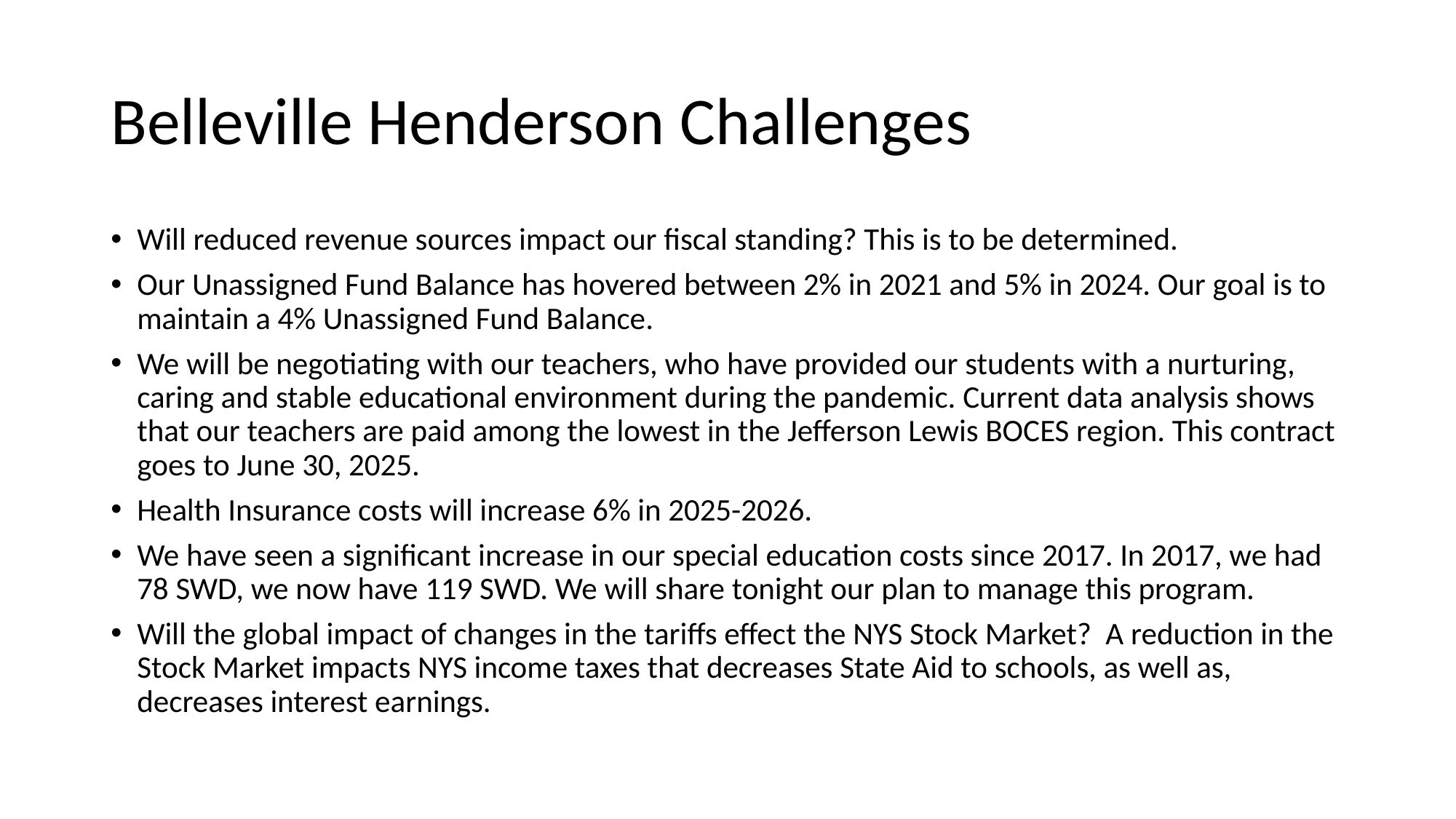

# Belleville Henderson Challenges
Will reduced revenue sources impact our fiscal standing? This is to be determined.
Our Unassigned Fund Balance has hovered between 2% in 2021 and 5% in 2024. Our goal is to maintain a 4% Unassigned Fund Balance.
We will be negotiating with our teachers, who have provided our students with a nurturing, caring and stable educational environment during the pandemic. Current data analysis shows that our teachers are paid among the lowest in the Jefferson Lewis BOCES region. This contract goes to June 30, 2025.
Health Insurance costs will increase 6% in 2025-2026.
We have seen a significant increase in our special education costs since 2017. In 2017, we had 78 SWD, we now have 119 SWD. We will share tonight our plan to manage this program.
Will the global impact of changes in the tariffs effect the NYS Stock Market?  A reduction in the Stock Market impacts NYS income taxes that decreases State Aid to schools, as well as, decreases interest earnings.